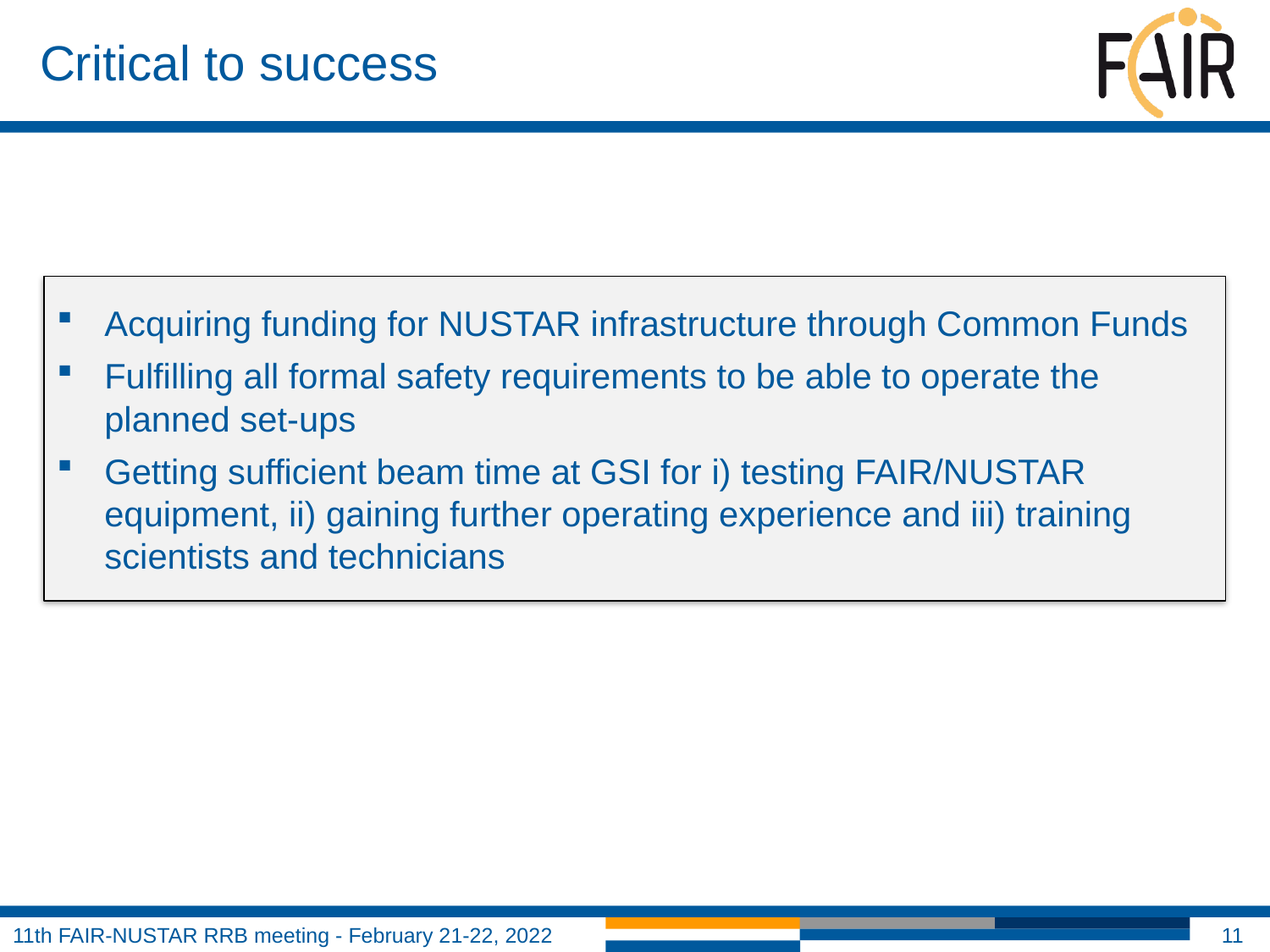

# Critical to success
Acquiring funding for NUSTAR infrastructure through Common Funds
Fulfilling all formal safety requirements to be able to operate the planned set-ups
Getting sufficient beam time at GSI for i) testing FAIR/NUSTAR  equipment, ii) gaining further operating experience and iii) training scientists and technicians
11
11th FAIR-NUSTAR RRB meeting - February 21-22, 2022